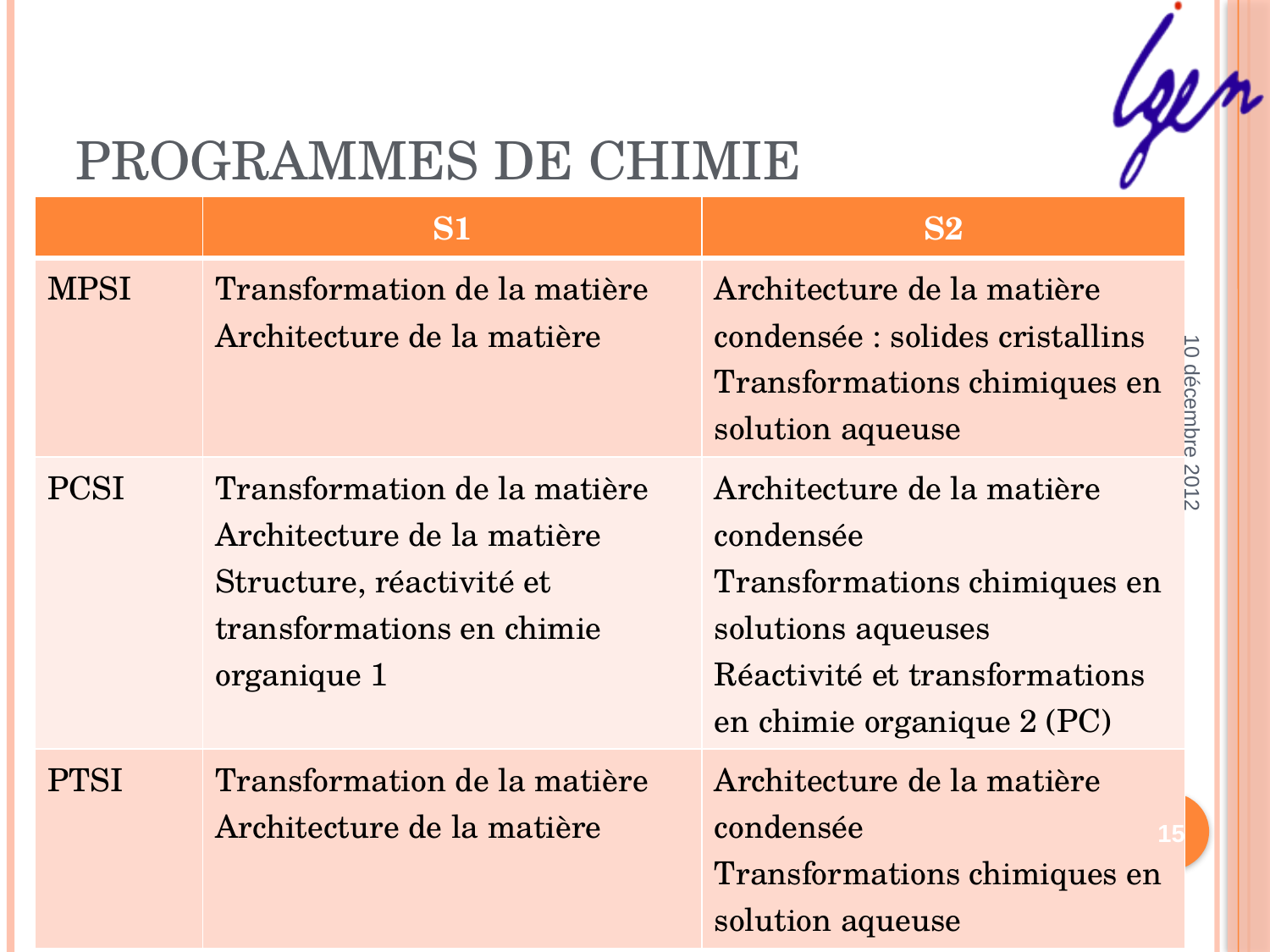

# Programmes de chimie
|  | S1 | S2 |
| --- | --- | --- |
| MPSI | Transformation de la matière Architecture de la matière | Architecture de la matière condensée : solides cristallins Transformations chimiques en solution aqueuse |
| PCSI | Transformation de la matière Architecture de la matière Structure, réactivité et transformations en chimie organique 1 | Architecture de la matière condensée Transformations chimiques en solutions aqueuses Réactivité et transformations en chimie organique 2 (PC) |
| PTSI | Transformation de la matière Architecture de la matière | Architecture de la matière condensée Transformations chimiques en solution aqueuse |
10 décembre 2012
15